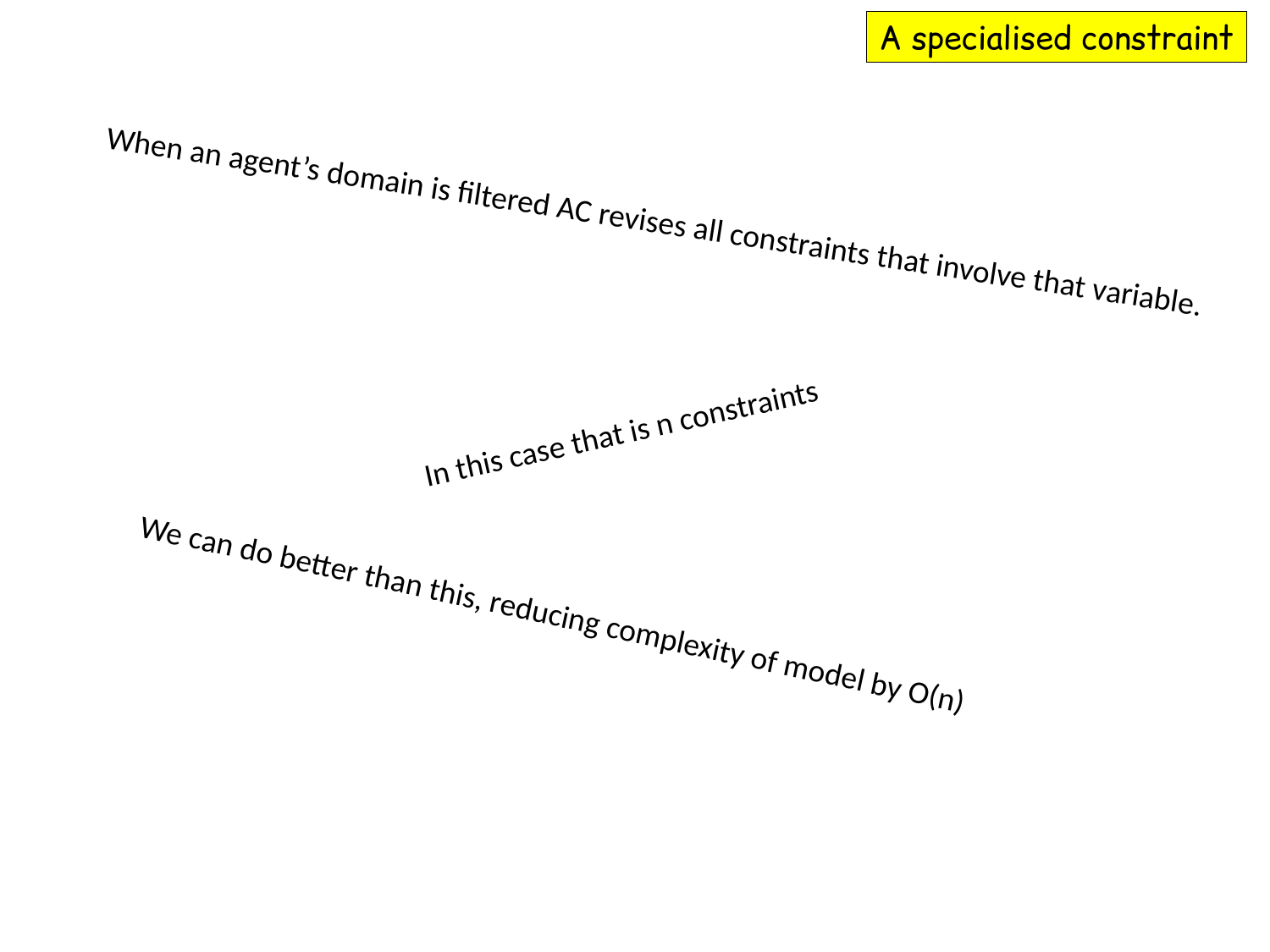

A specialised constraint
When an agent’s domain is filtered AC revises all constraints that involve that variable.
In this case that is n constraints
We can do better than this, reducing complexity of model by O(n)